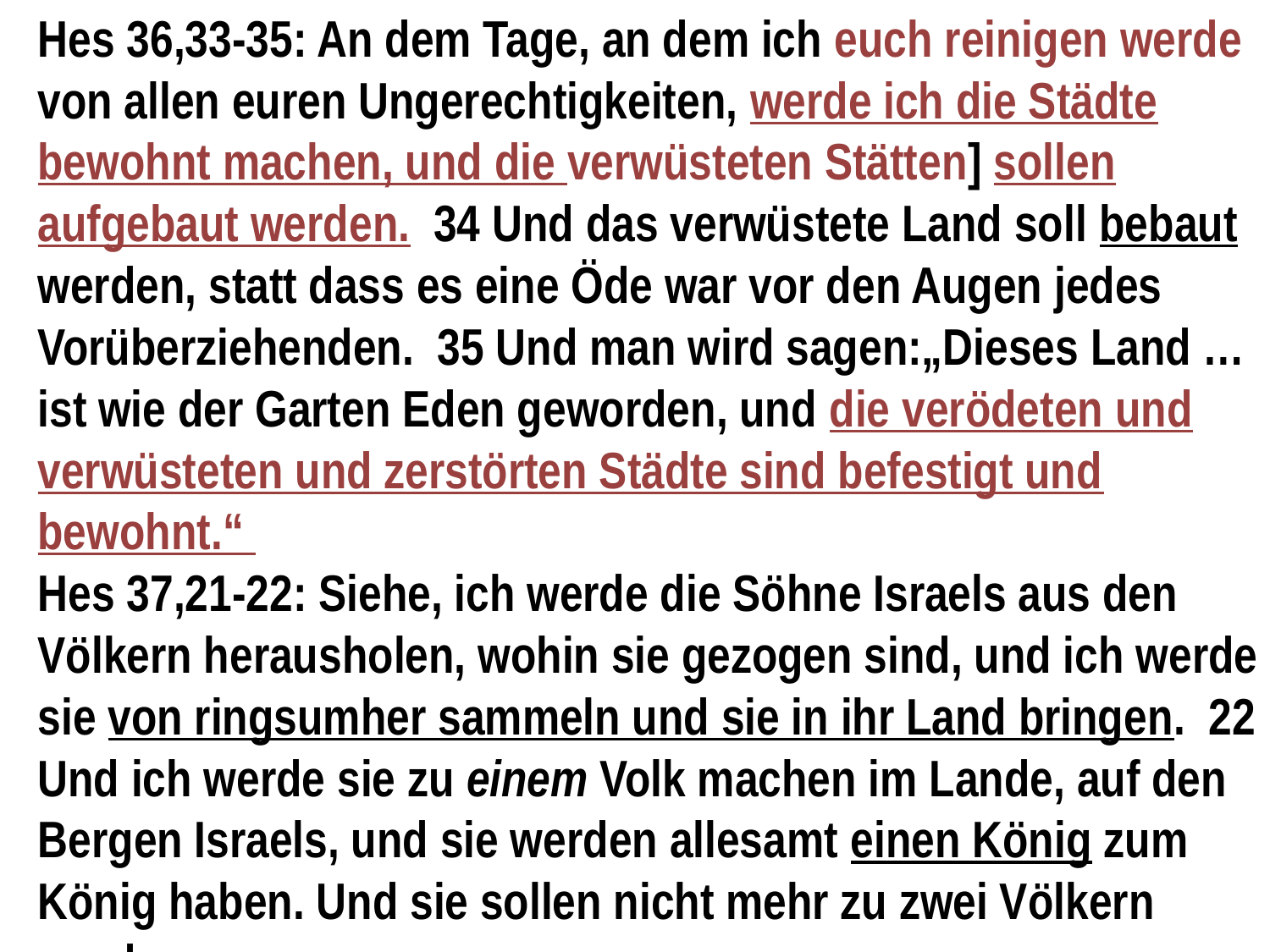

Hes 36,33-35: An dem Tage, an dem ich euch reinigen werde von allen euren Ungerechtigkeiten, werde ich die Städte bewohnt machen, und die verwüsteten Stätten] sollen aufgebaut werden.  34 Und das verwüstete Land soll bebaut werden, statt dass es eine Öde war vor den Augen jedes Vorüberziehenden.  35 Und man wird sagen:„Dieses Land … ist wie der Garten Eden geworden, und die verödeten und verwüsteten und zerstörten Städte sind befestigt und bewohnt.“
Hes 37,21-22: Siehe, ich werde die Söhne Israels aus den Völkern herausholen, wohin sie gezogen sind, und ich werde sie von ringsumher sammeln und sie in ihr Land bringen.  22 Und ich werde sie zu einem Volk machen im Lande, auf den Bergen Israels, und sie werden allesamt einen König zum König haben. Und sie sollen nicht mehr zu zwei Völkern werden; …